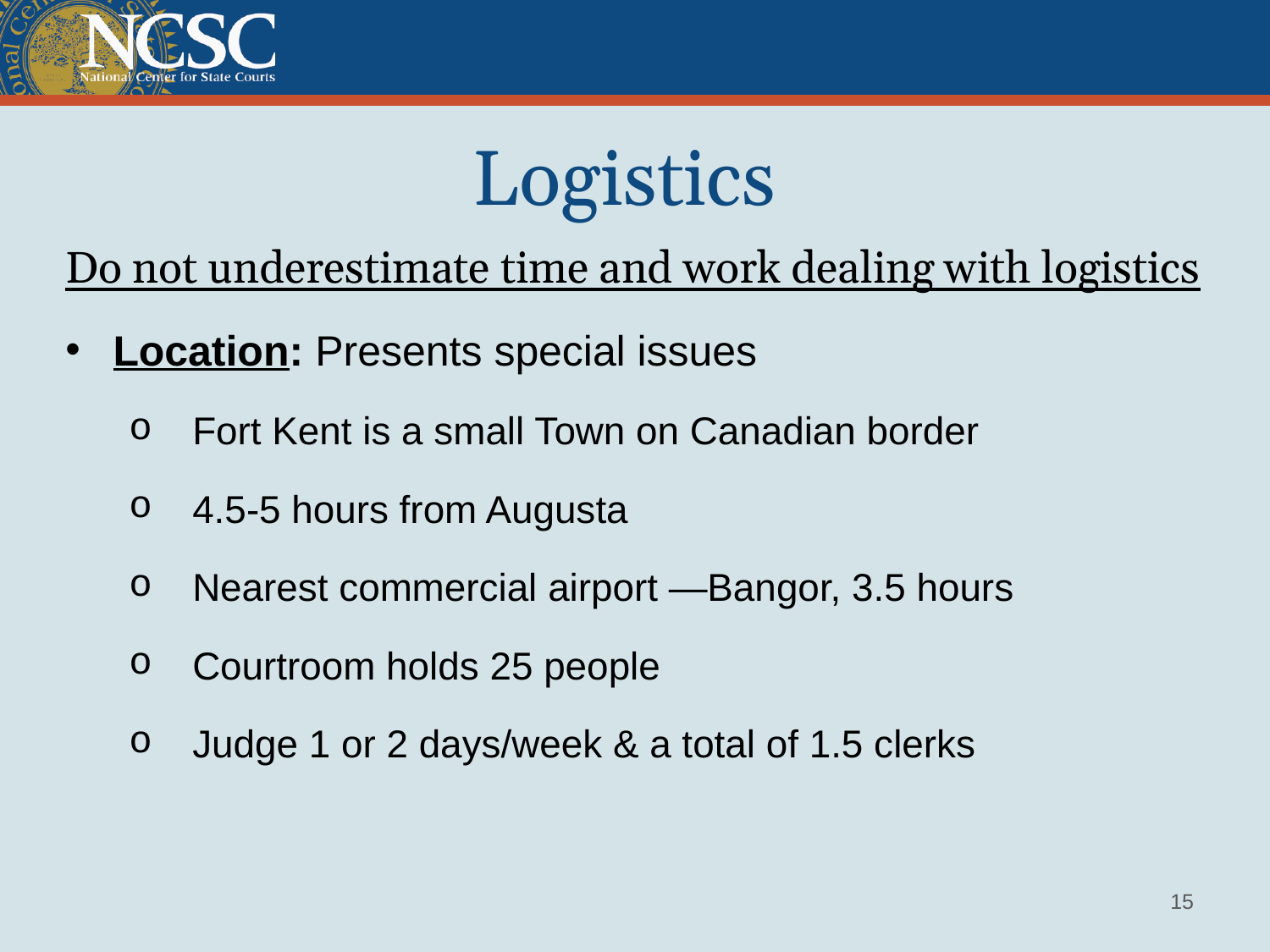

Logistics
Do not underestimate time and work dealing with logistics
Location: Presents special issues
Fort Kent is a small Town on Canadian border
4.5-5 hours from Augusta
Nearest commercial airport —Bangor, 3.5 hours
Courtroom holds 25 people
Judge 1 or 2 days/week & a total of 1.5 clerks
15